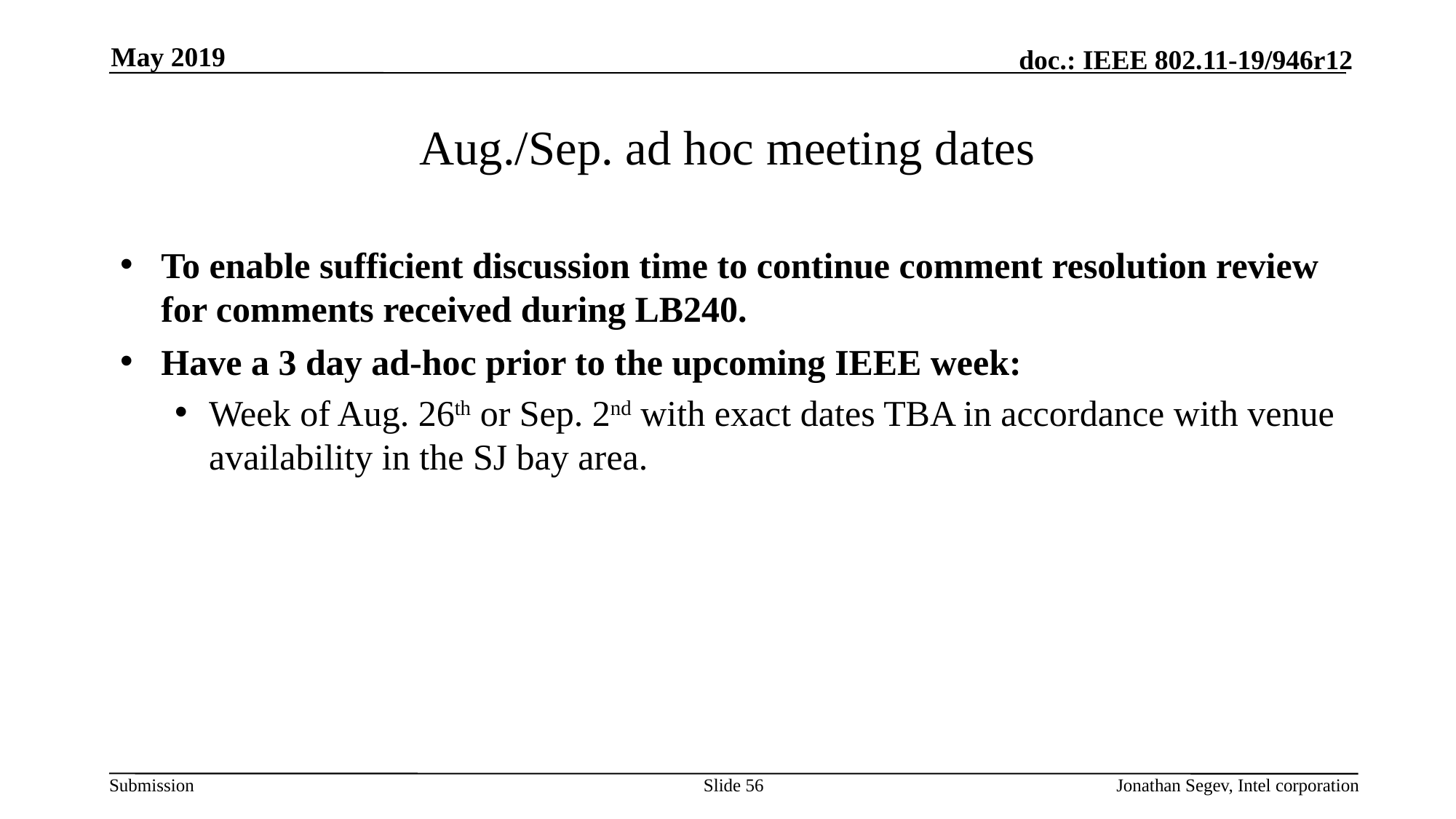

May 2019
# Aug./Sep. ad hoc meeting dates
To enable sufficient discussion time to continue comment resolution review for comments received during LB240.
Have a 3 day ad-hoc prior to the upcoming IEEE week:
Week of Aug. 26th or Sep. 2nd with exact dates TBA in accordance with venue availability in the SJ bay area.
Slide 56
Jonathan Segev, Intel corporation